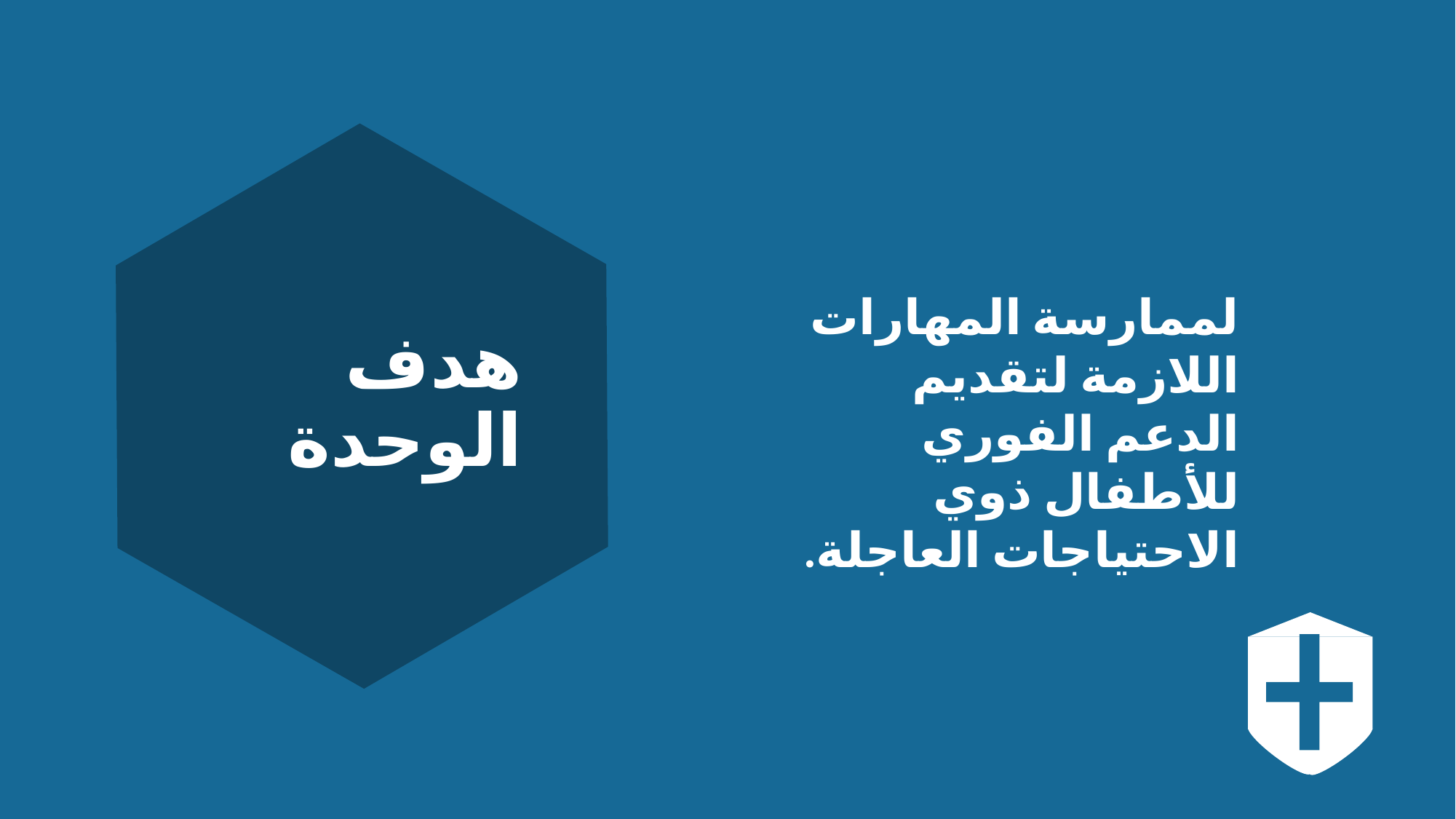

لممارسة المهارات اللازمة لتقديم الدعم الفوري للأطفال ذوي الاحتياجات العاجلة.
# هدف الوحدة